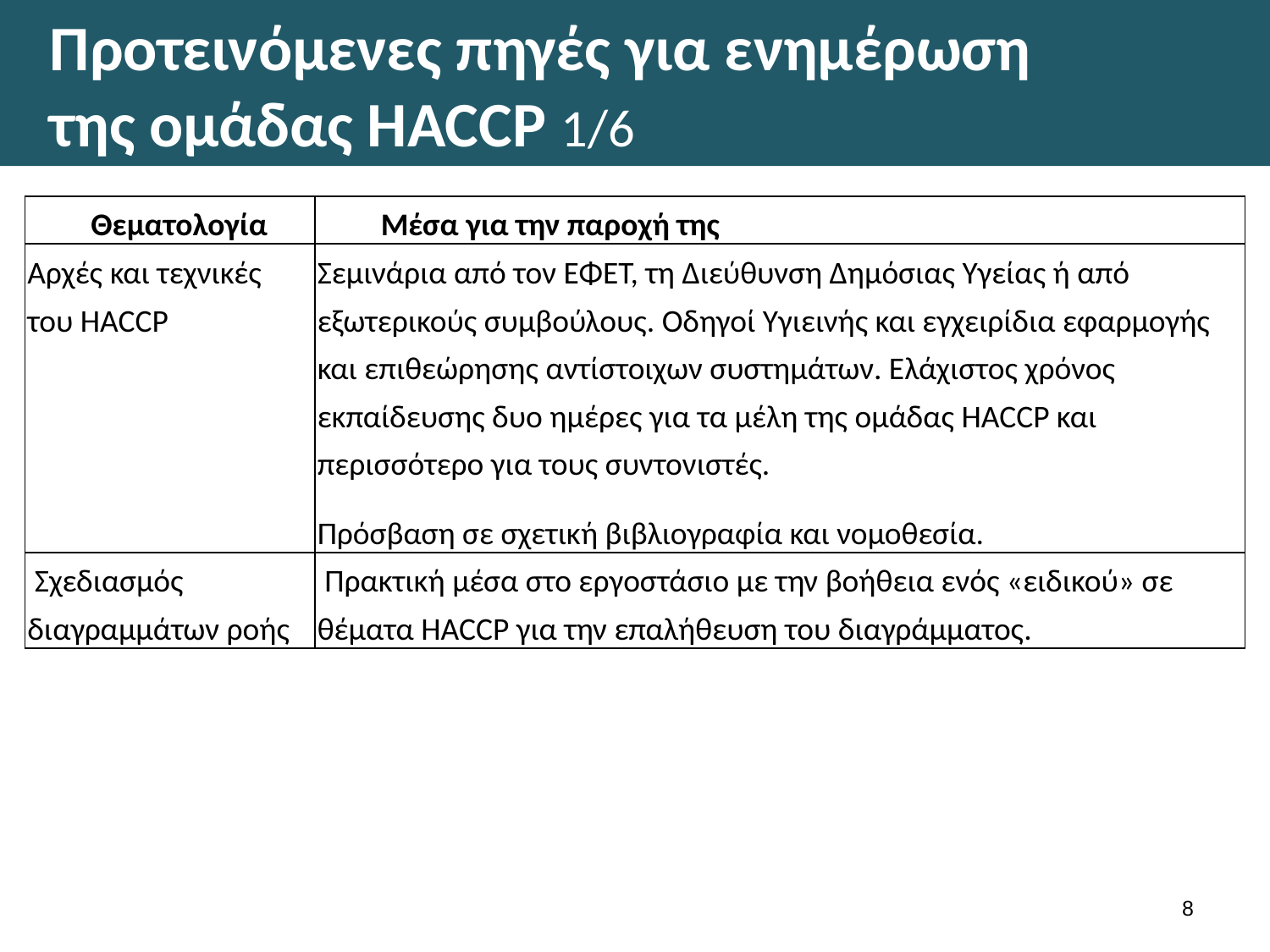

# Προτεινόμενες πηγές για ενημέρωση της ομάδας HACCP 1/6
| Θεματολογία | Μέσα για την παροχή της |
| --- | --- |
| Αρχές και τεχνικές του HACCP | Σεμινάρια από τον ΕΦΕΤ, τη Διεύθυνση Δημόσιας Υγείας ή από εξωτερικούς συμβούλους. Οδηγοί Υγιεινής και εγχειρίδια εφαρμογής και επιθεώρησης αντίστοιχων συστημάτων. Ελάχιστος χρόνος εκπαίδευσης δυο ημέρες για τα μέλη της ομάδας HACCP και περισσότερο για τους συντονιστές. Πρόσβαση σε σχετική βιβλιογραφία και νομοθεσία. |
| Σχεδιασμός διαγραμμάτων ροής | Πρακτική μέσα στο εργοστάσιο με την βοήθεια ενός «ειδικού» σε θέματα HACCP για την επαλήθευση του διαγράμματος. |
8